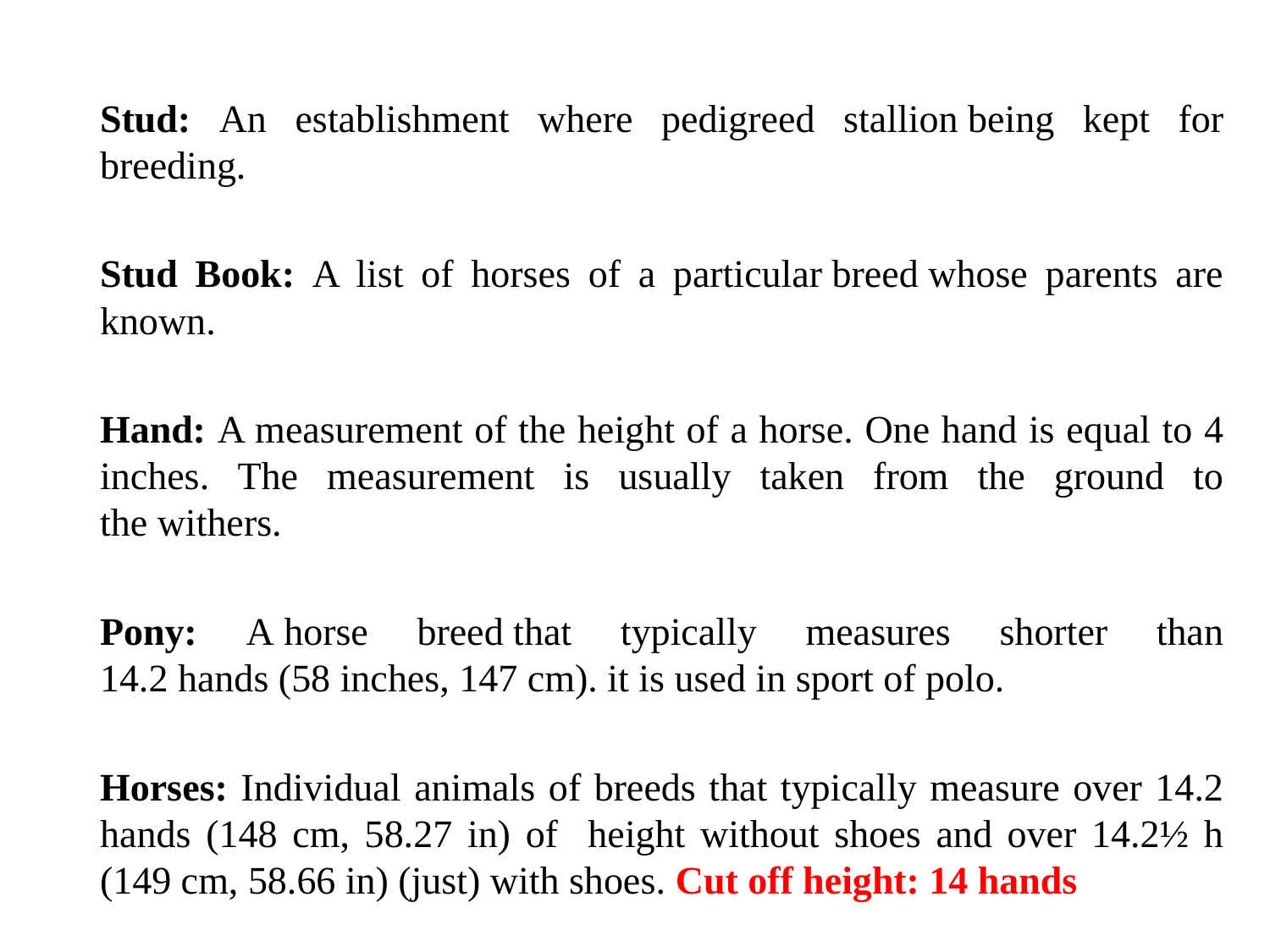

Stud: An establishment where pedigreed stallion being kept for breeding.

Stud Book: A list of horses of a particular breed whose parents are known.

Hand: A measurement of the height of a horse. One hand is equal to 4 inches. The measurement is usually taken from the ground to the withers.

Pony: A horse breed that typically measures shorter than 14.2 hands (58 inches, 147 cm). it is used in sport of polo.

Horses: Individual animals of breeds that typically measure over 14.2 hands (148 cm, 58.27 in) of  height without shoes and over 14.2½ h (149 cm, 58.66 in) (just) with shoes. Cut off height: 14 hands